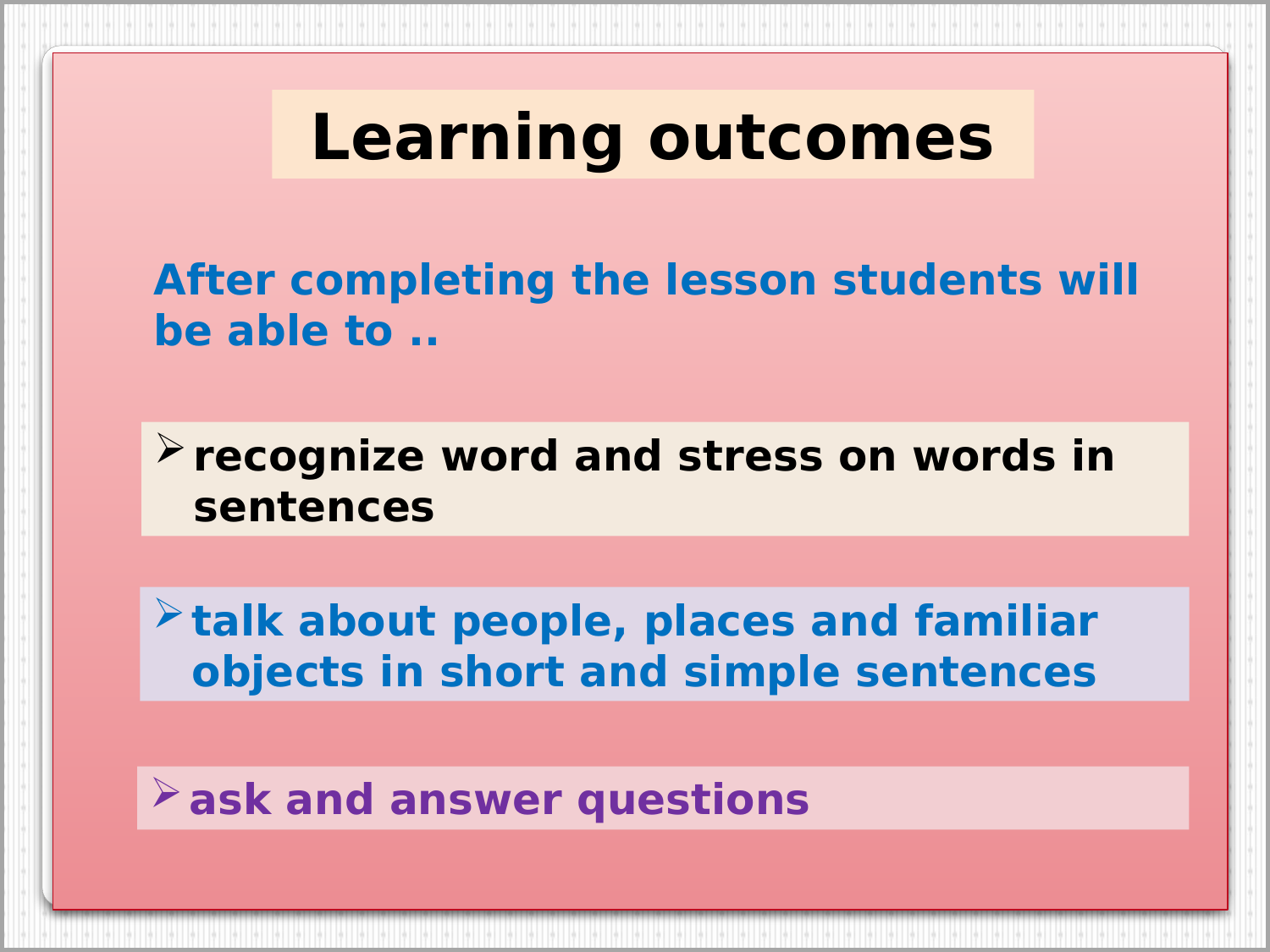

Learning outcomes
After completing the lesson students will be able to ..
recognize word and stress on words in sentences
talk about people, places and familiar objects in short and simple sentences
ask and answer questions